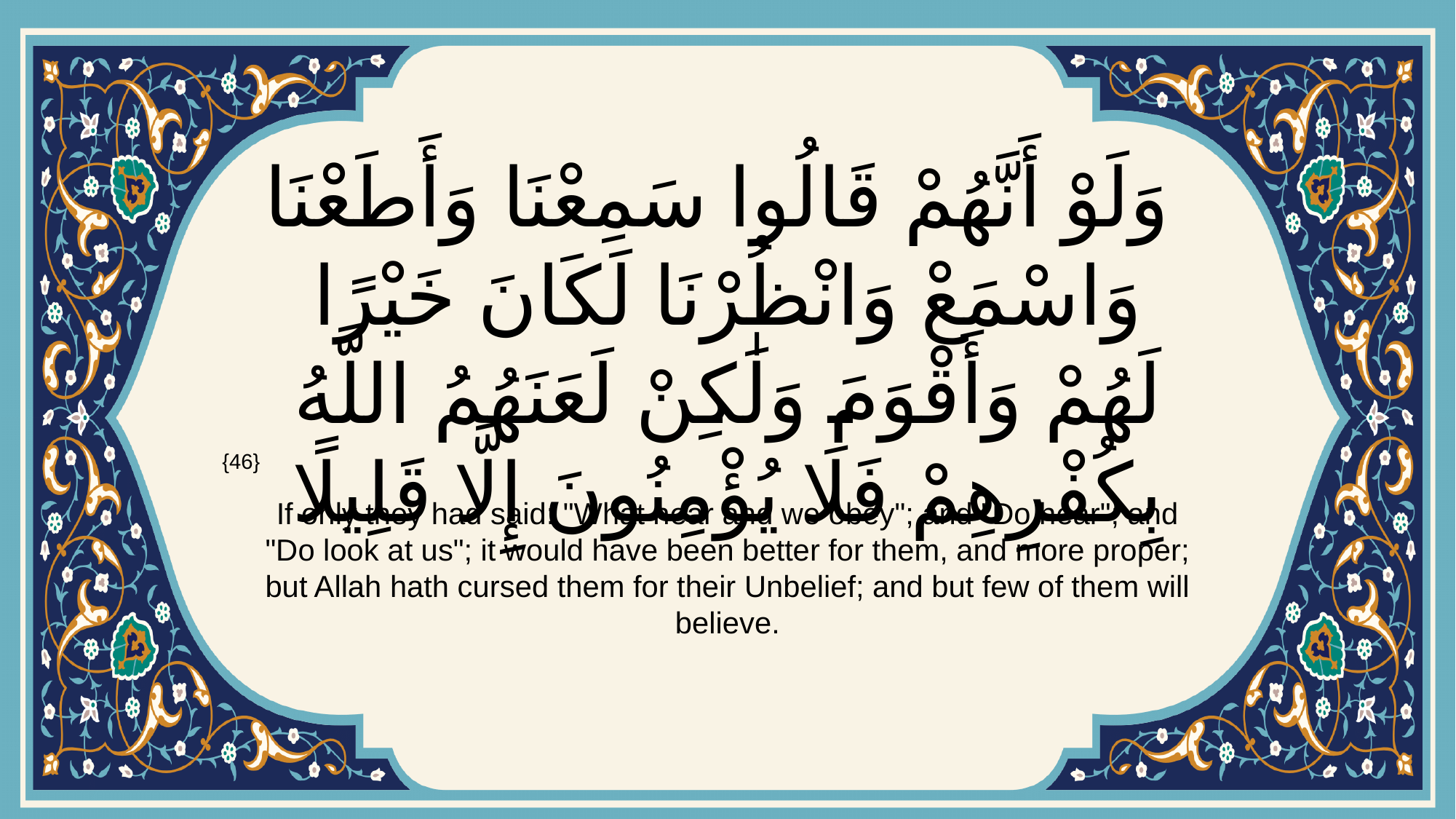

# وَلَوْ أَنَّهُمْ قَالُوا سَمِعْنَا وَأَطَعْنَا وَاسْمَعْ وَانْظُرْنَا لَكَانَ خَيْرًا لَهُمْ وَأَقْوَمَ وَلَٰكِنْ لَعَنَهُمُ اللَّهُ بِكُفْرِهِمْ فَلَا يُؤْمِنُونَ إِلَّا قَلِيلًا
{46}
If only they had said: "What hear and we obey"; and "Do hear"; and "Do look at us"; it would have been better for them, and more proper; but Allah hath cursed them for their Unbelief; and but few of them will believe.